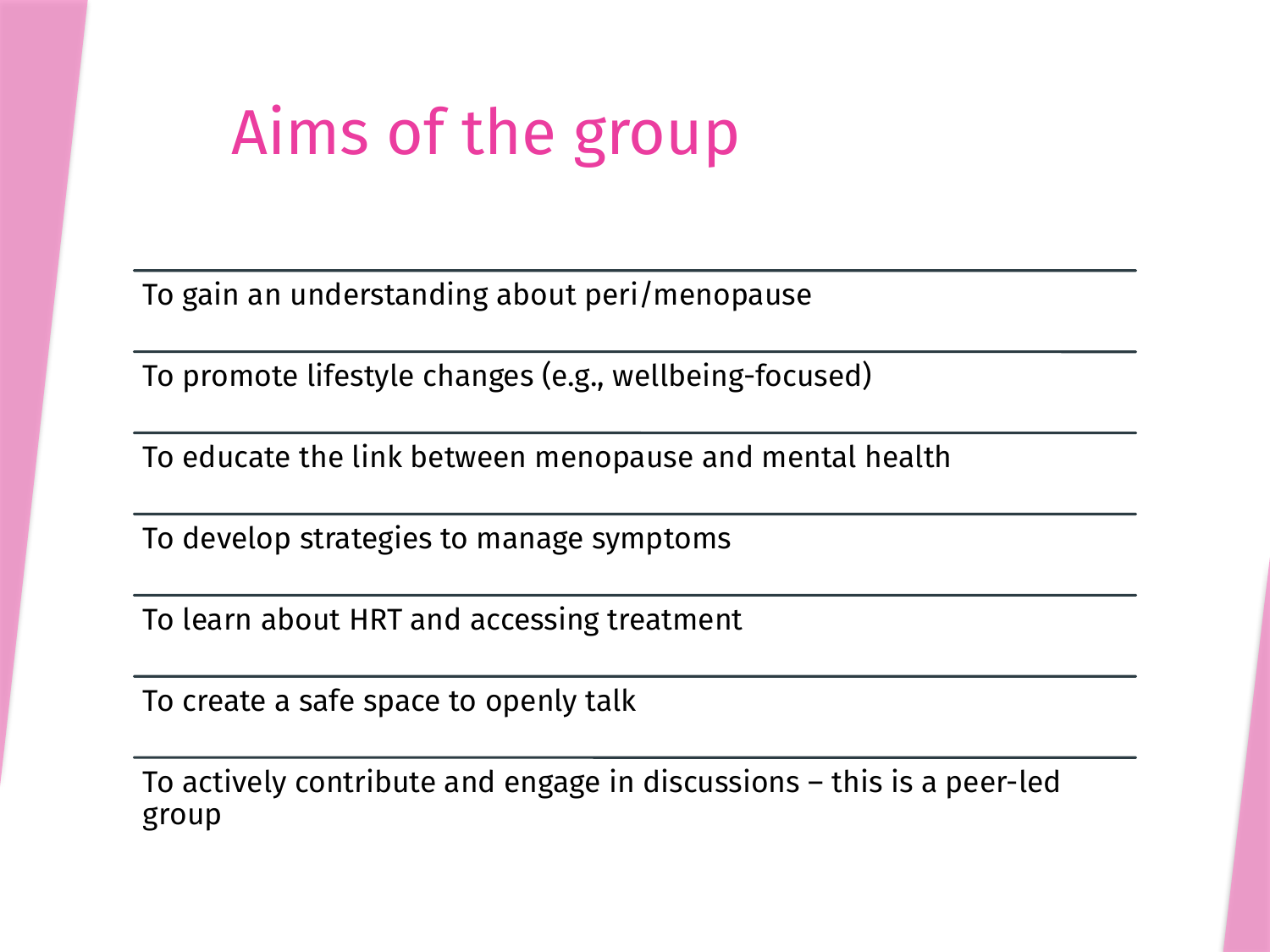

# Aims of the group
To gain an understanding about peri/menopause
To promote lifestyle changes (e.g., wellbeing-focused)
To educate the link between menopause and mental health
To develop strategies to manage symptoms
To learn about HRT and accessing treatment
To create a safe space to openly talk
To actively contribute and engage in discussions – this is a peer-led group